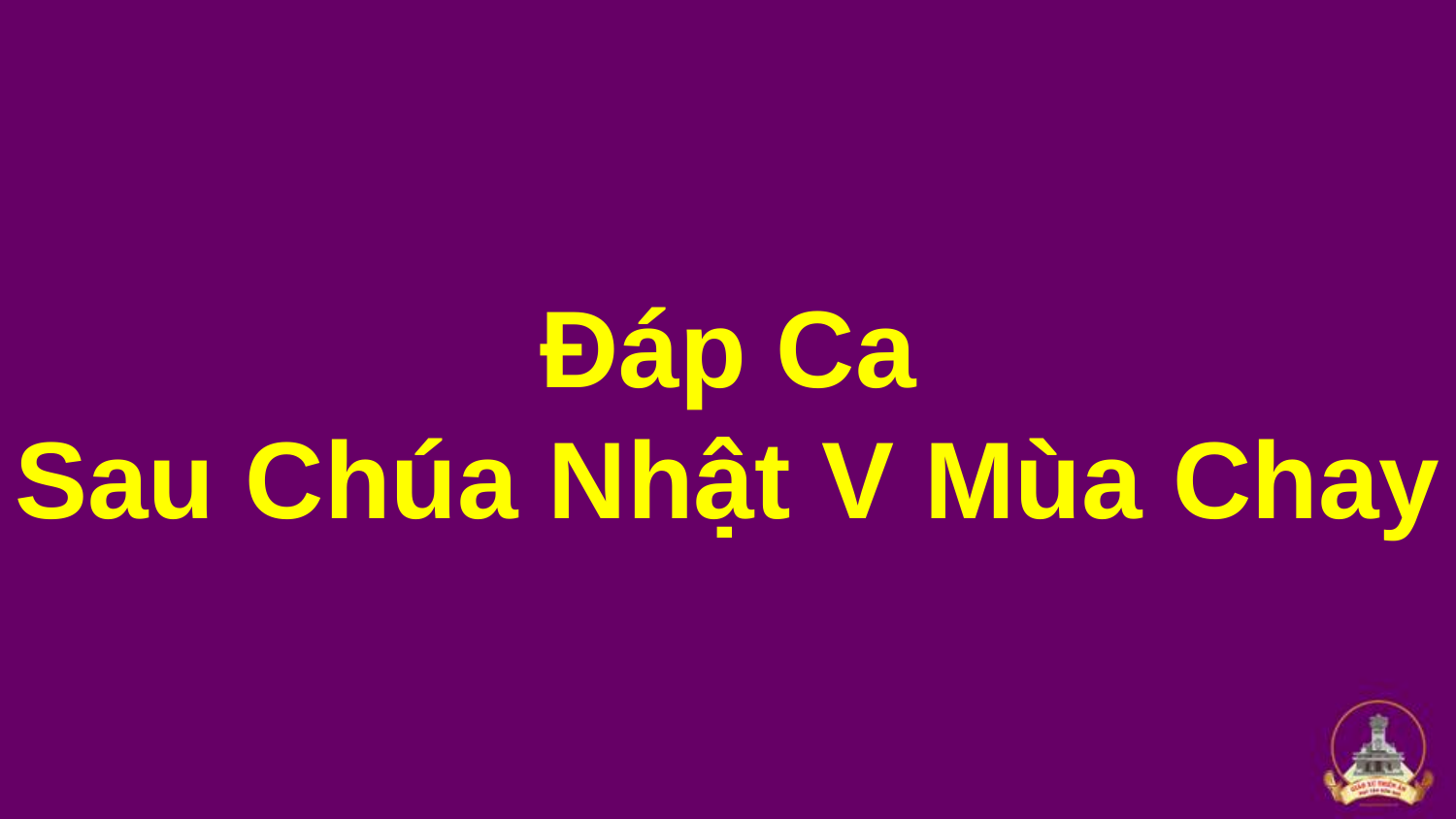

# Đáp Ca Sau Chúa Nhật V Mùa Chay